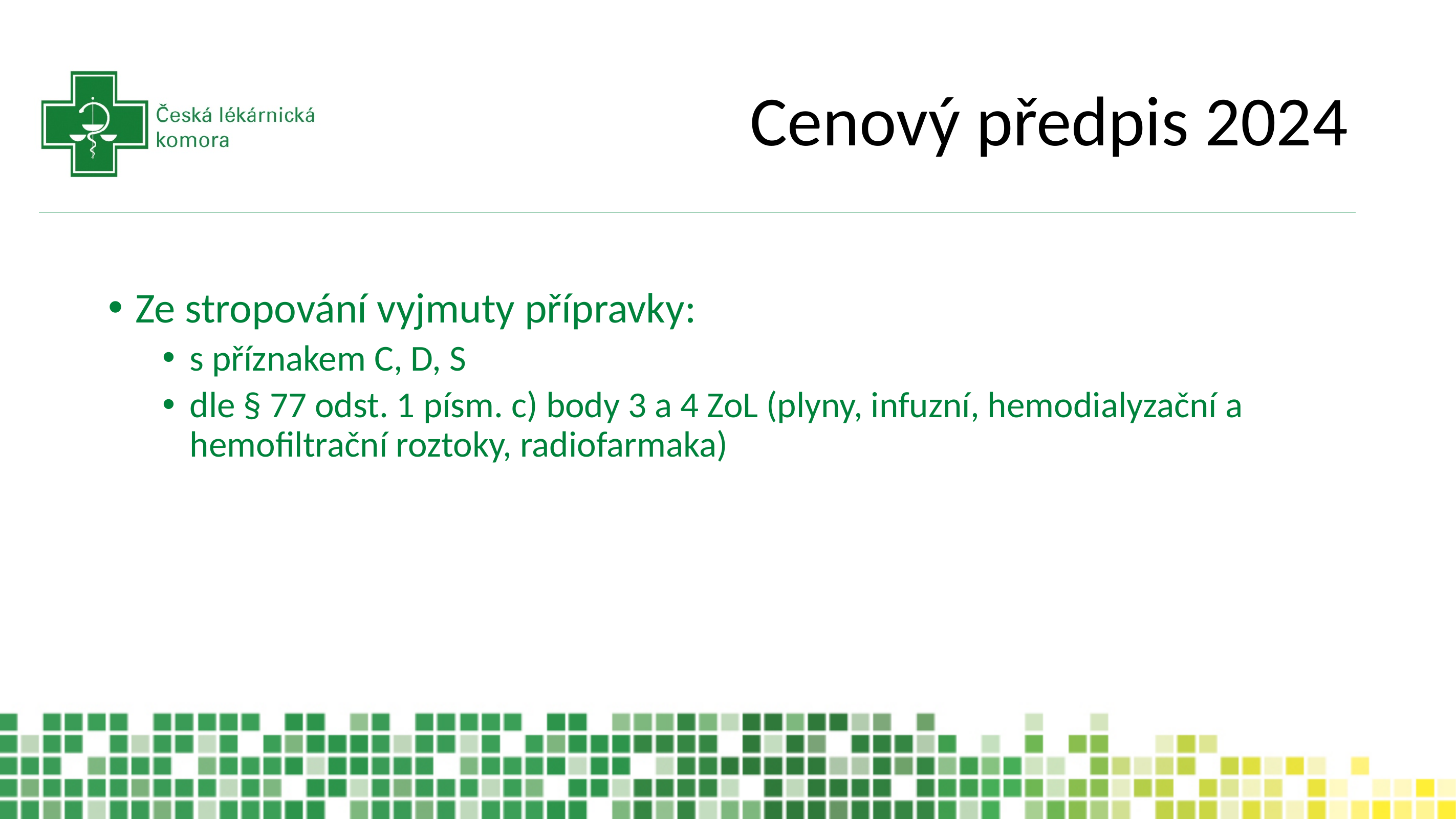

# Cenový předpis 2024

Ze stropování vyjmuty přípravky:
s příznakem C, D, S
dle § 77 odst. 1 písm. c) body 3 a 4 ZoL (plyny, infuzní, hemodialyzační a hemofiltrační roztoky, radiofarmaka)